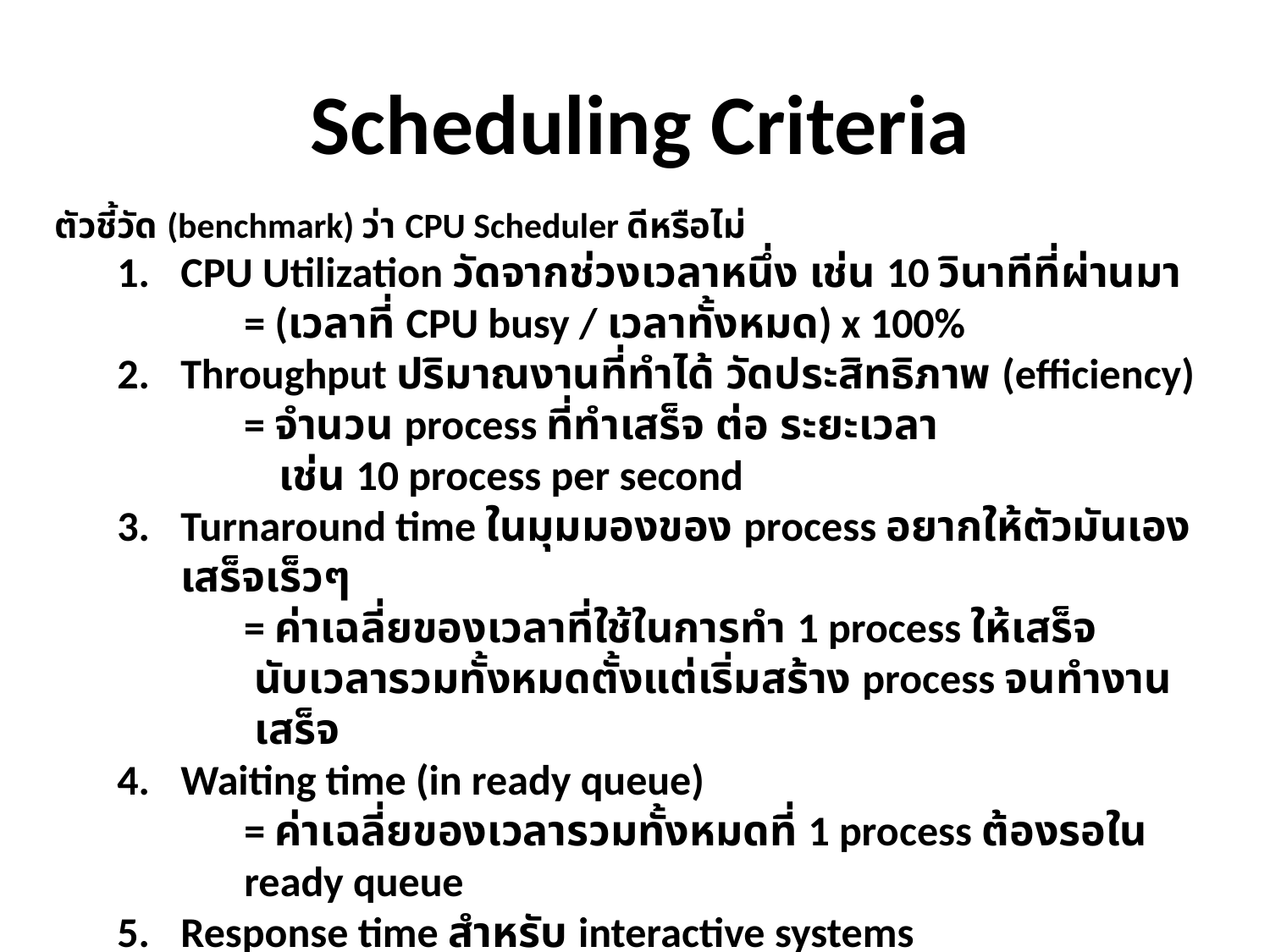

Scheduling Criteria
ตัวชี้วัด (benchmark) ว่า CPU Scheduler ดีหรือไม่
CPU Utilization วัดจากช่วงเวลาหนึ่ง เช่น 10 วินาทีที่ผ่านมา
	= (เวลาที่ CPU busy / เวลาทั้งหมด) x 100%
Throughput ปริมาณงานที่ทำได้ วัดประสิทธิภาพ (efficiency)
= จำนวน process ที่ทำเสร็จ ต่อ ระยะเวลา
เช่น 10 process per second
Turnaround time ในมุมมองของ process อยากให้ตัวมันเองเสร็จเร็วๆ
= ค่าเฉลี่ยของเวลาที่ใช้ในการทำ 1 process ให้เสร็จ
นับเวลารวมทั้งหมดตั้งแต่เริ่มสร้าง process จนทำงานเสร็จ
Waiting time (in ready queue)
	= ค่าเฉลี่ยของเวลารวมทั้งหมดที่ 1 process ต้องรอใน ready queue
Response time สำหรับ interactive systems
The time from submission of a request until the first response is produced.